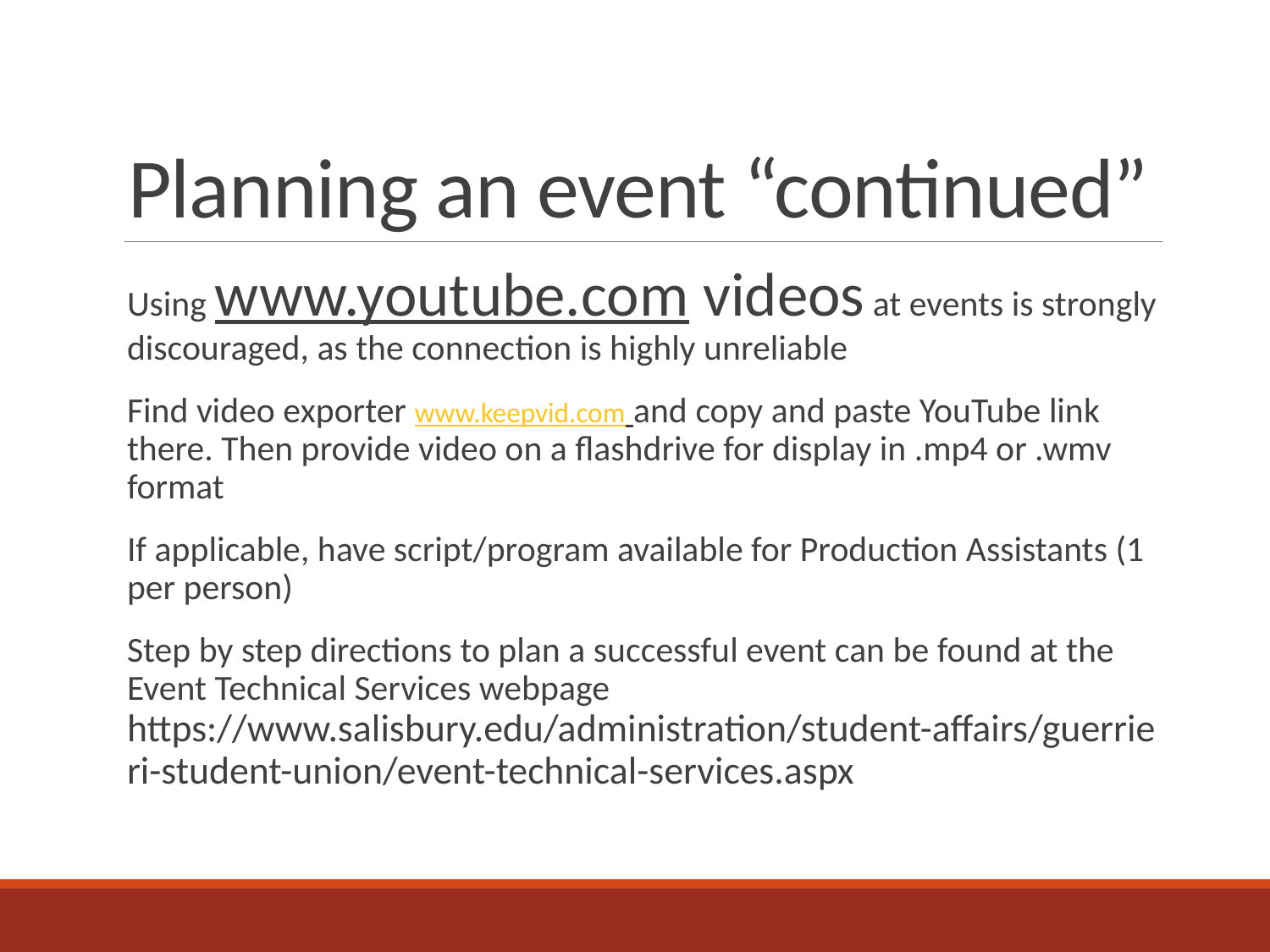

# Planning an event “continued”
Using www.youtube.com videos at events is strongly discouraged, as the connection is highly unreliable
Find video exporter www.keepvid.com and copy and paste YouTube link there. Then provide video on a flashdrive for display in .mp4 or .wmv format
If applicable, have script/program available for Production Assistants (1 per person)
Step by step directions to plan a successful event can be found at the Event Technical Services webpage https://www.salisbury.edu/administration/student-affairs/guerrieri-student-union/event-technical-services.aspx